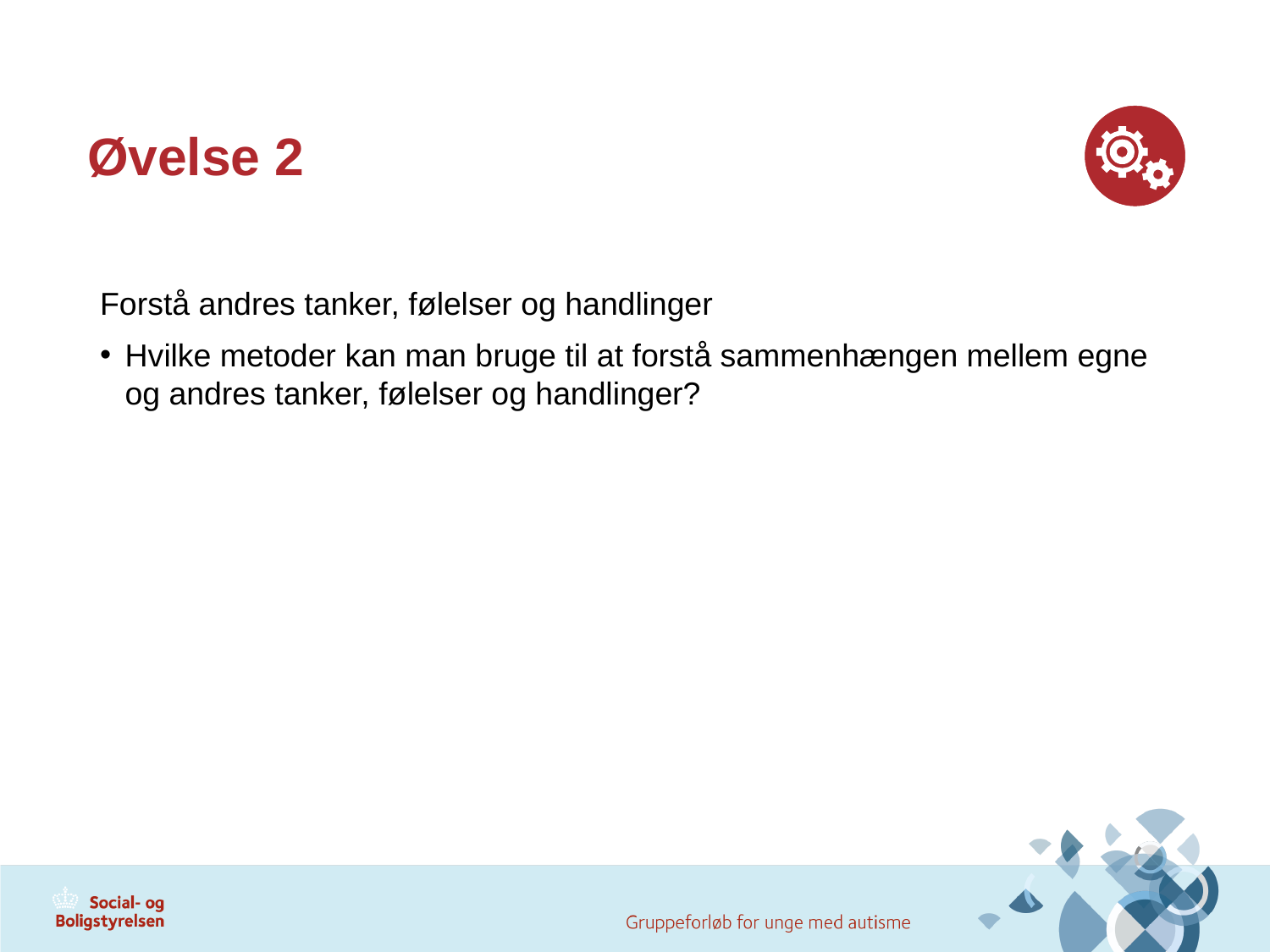

# Øvelse 2

Forstå andres tanker, følelser og handlinger
Hvilke metoder kan man bruge til at forstå sammenhængen mellem egne og andres tanker, følelser og handlinger?